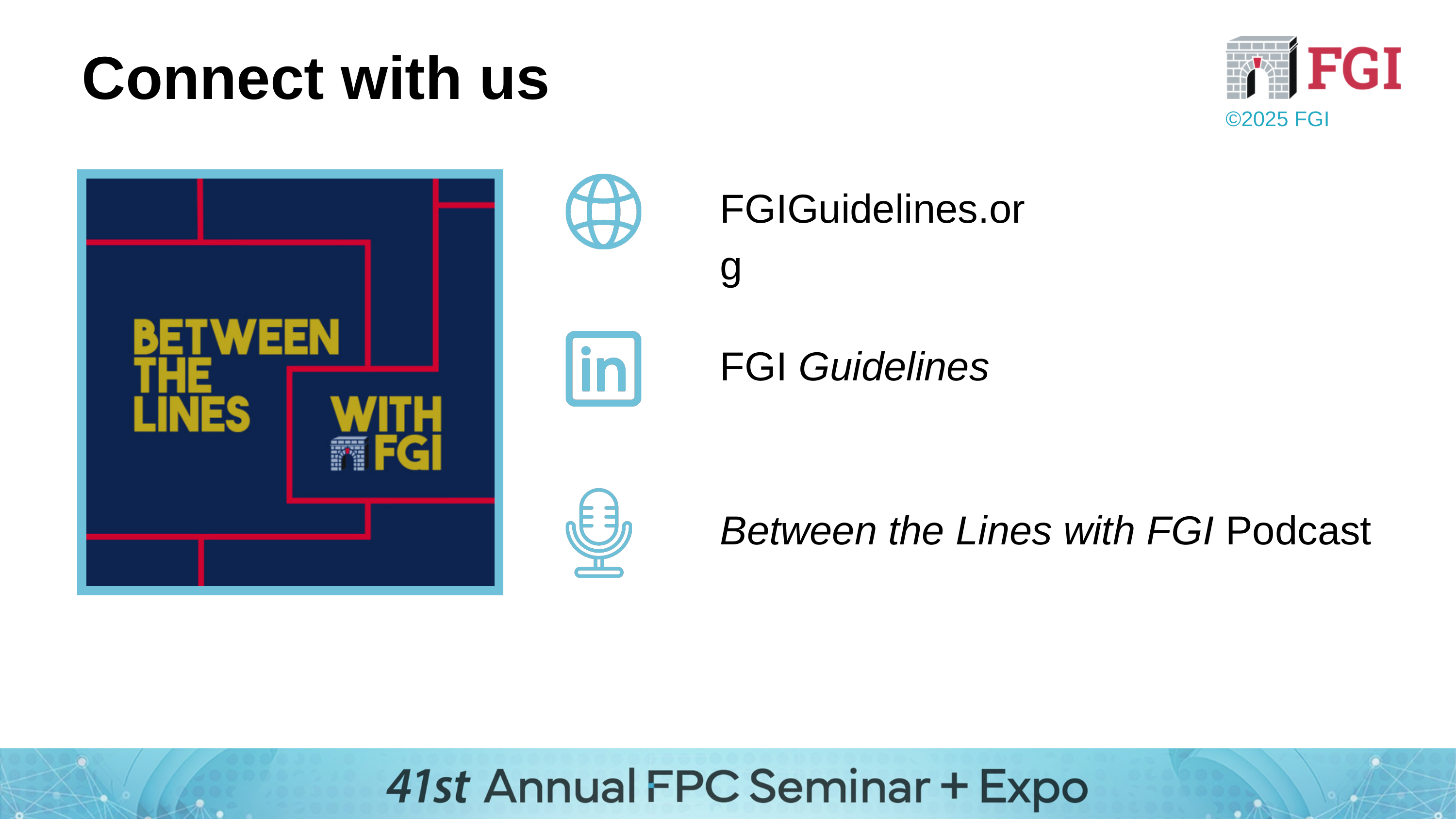

Connect with us

©2025 FGI

FGIGuidelines.org

FGI Guidelines

Between the Lines with FGI Podcast